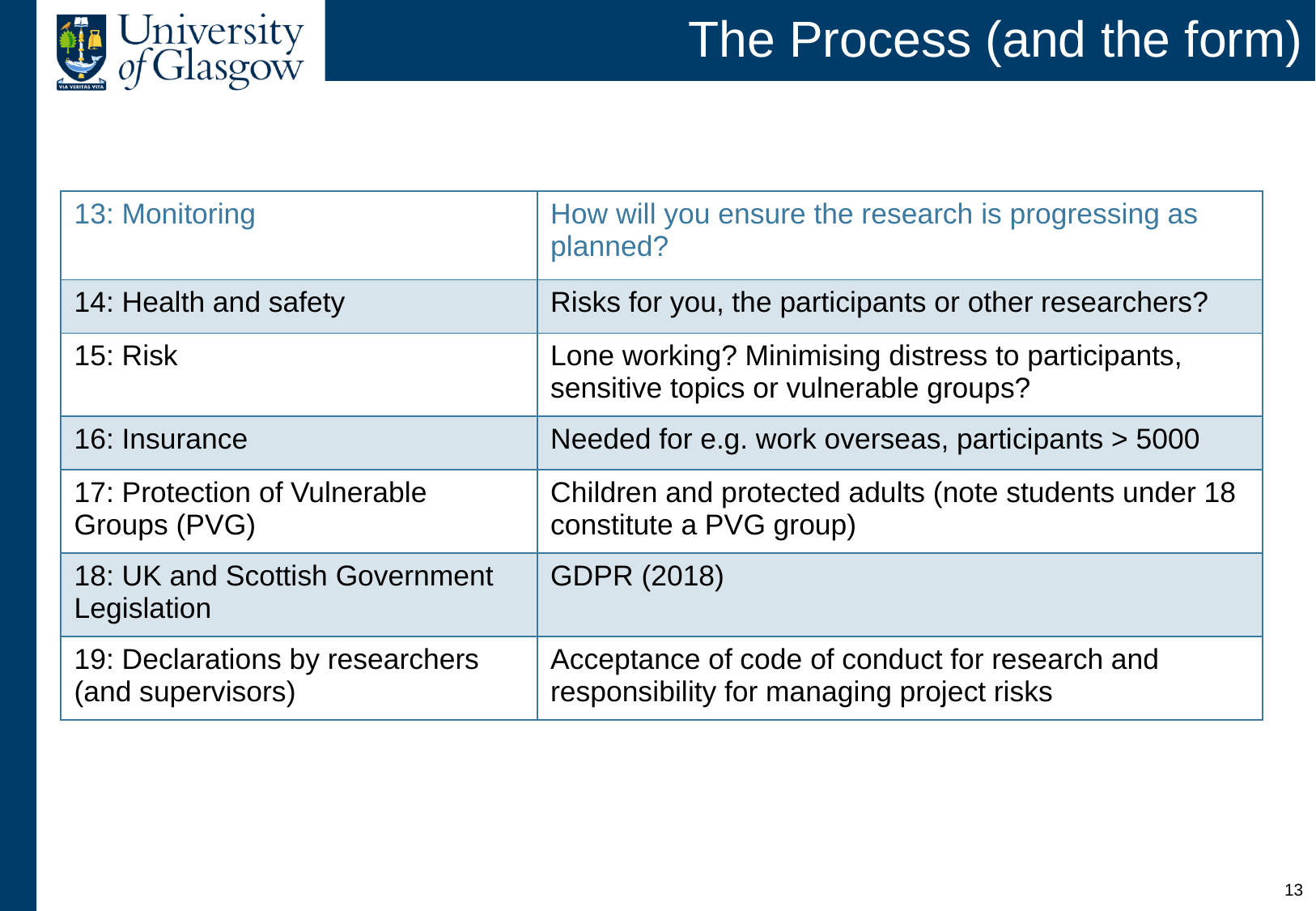

# The Process (and the form)
| 13: Monitoring | How will you ensure the research is progressing as planned? |
| --- | --- |
| 14: Health and safety | Risks for you, the participants or other researchers? |
| 15: Risk | Lone working? Minimising distress to participants, sensitive topics or vulnerable groups? |
| 16: Insurance | Needed for e.g. work overseas, participants > 5000 |
| 17: Protection of Vulnerable Groups (PVG) | Children and protected adults (note students under 18 constitute a PVG group) |
| 18: UK and Scottish Government Legislation | GDPR (2018) |
| 19: Declarations by researchers (and supervisors) | Acceptance of code of conduct for research and responsibility for managing project risks |
13